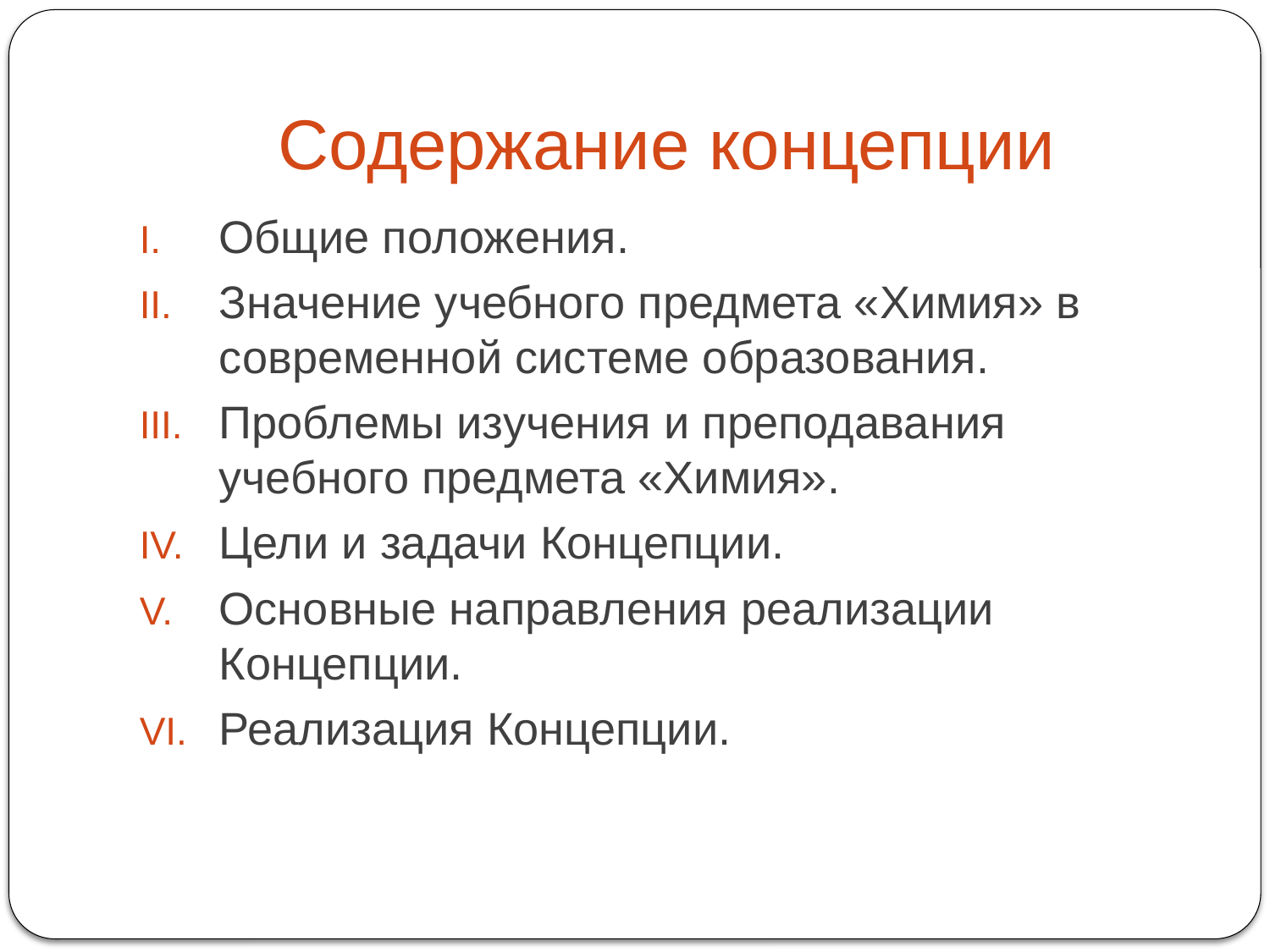

# Содержание концепции
Общие положения.
Значение учебного предмета «Химия» в современной системе образования.
Проблемы изучения и преподавания учебного предмета «Химия».
Цели и задачи Концепции.
Основные направления реализации Концепции.
Реализация Концепции.